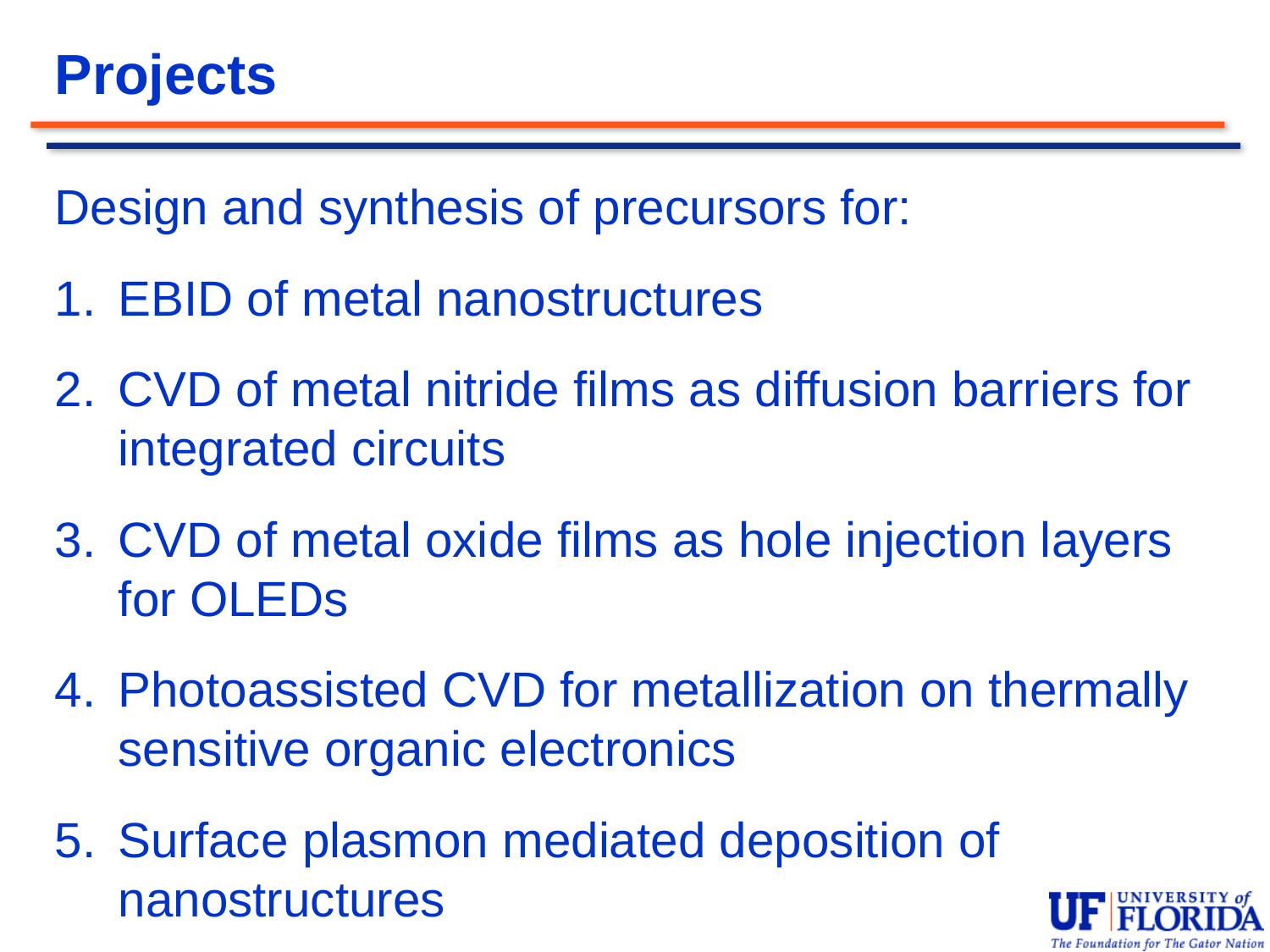

Projects
Design and synthesis of precursors for:
EBID of metal nanostructures
CVD of metal nitride films as diffusion barriers for integrated circuits
CVD of metal oxide films as hole injection layers for OLEDs
Photoassisted CVD for metallization on thermally sensitive organic electronics
Surface plasmon mediated deposition of nanostructures